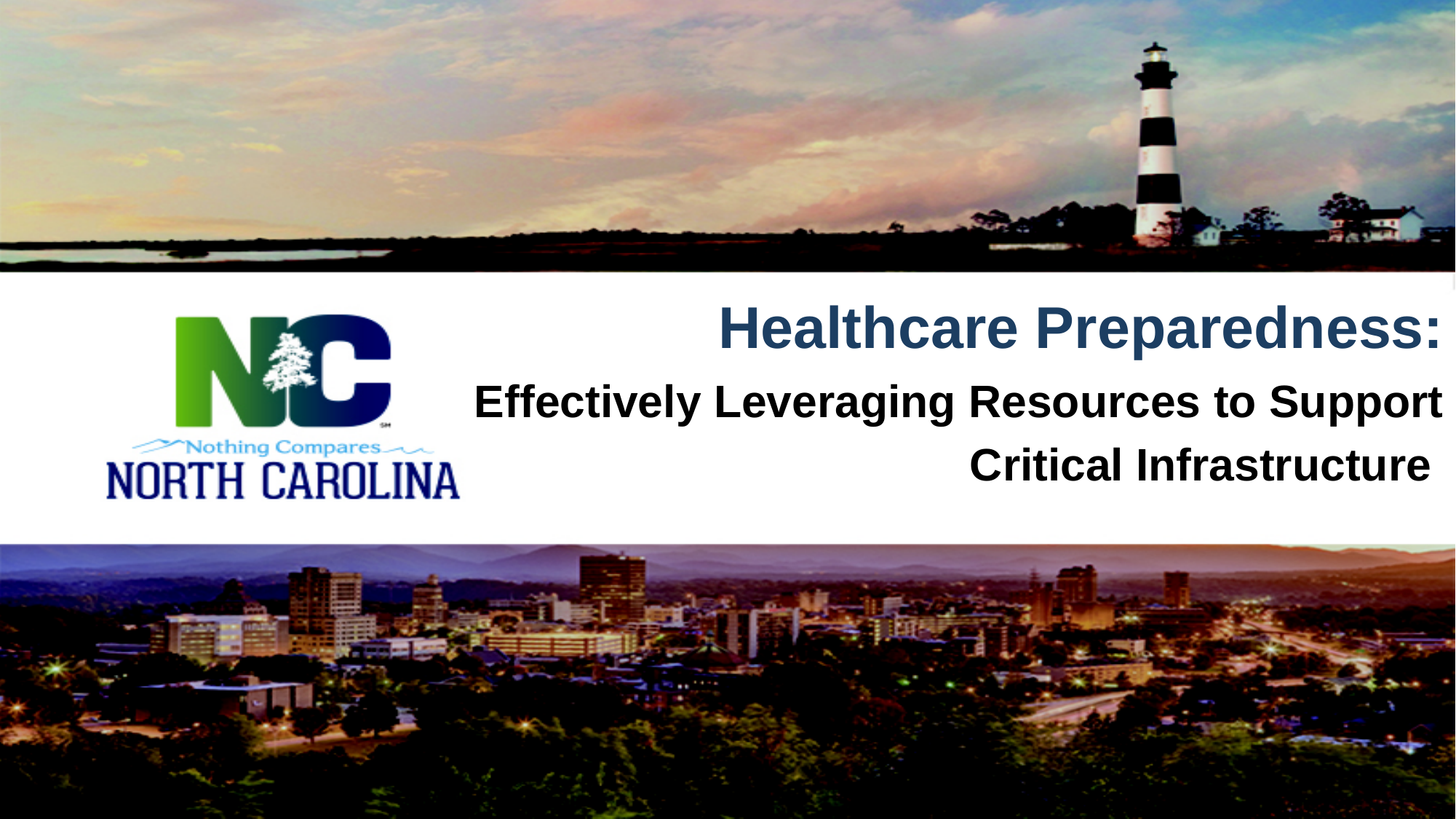

# Healthcare Preparedness:
Effectively Leveraging Resources to Support
Critical Infrastructure